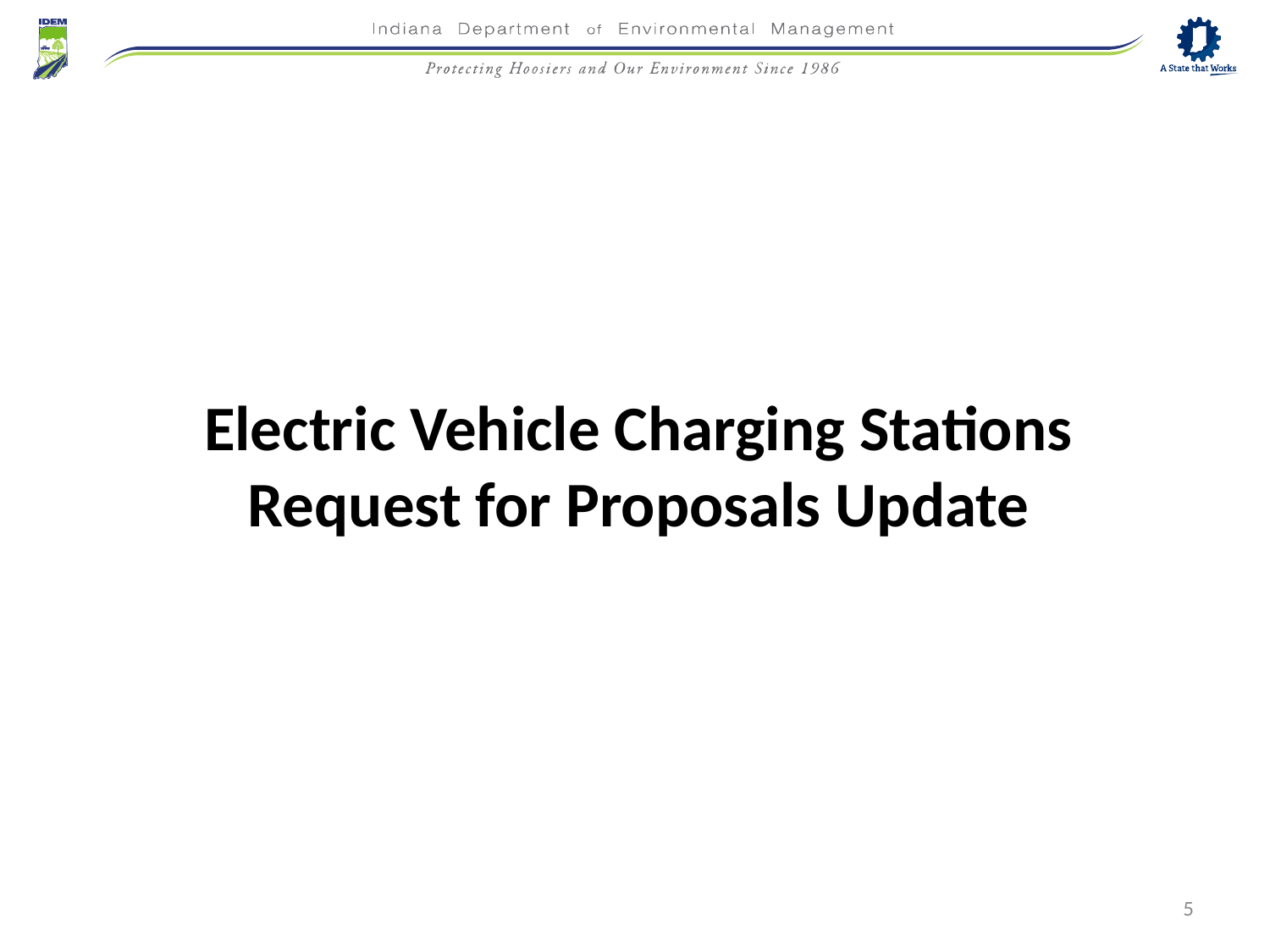

Electric Vehicle Charging Stations
Request for Proposals Update
5